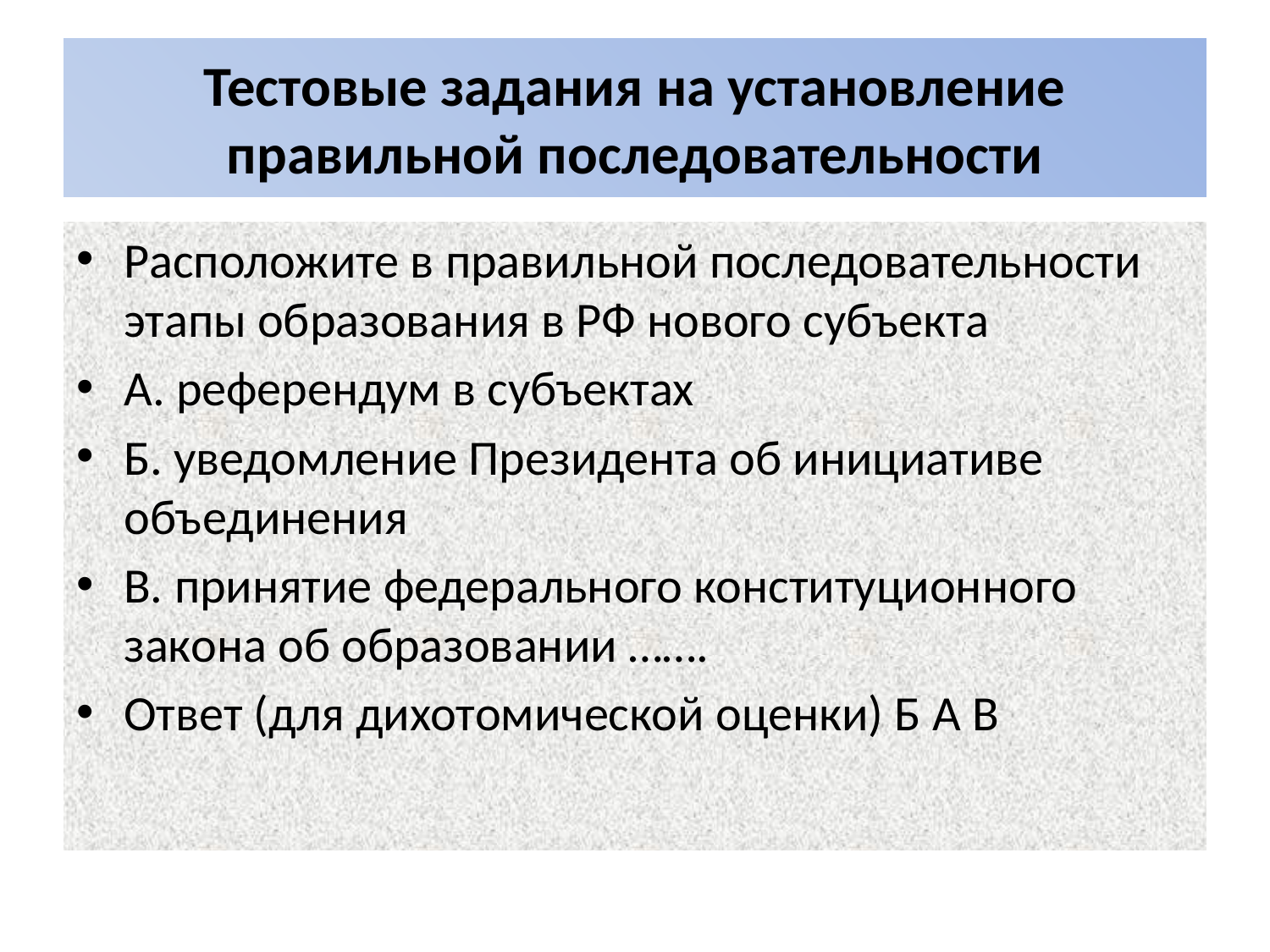

# Тестовые задания на установление правильной последовательности
Расположите в правильной последовательности этапы образования в РФ нового субъекта
А. референдум в субъектах
Б. уведомление Президента об инициативе объединения
В. принятие федерального конституционного закона об образовании …….
Ответ (для дихотомической оценки) Б А В